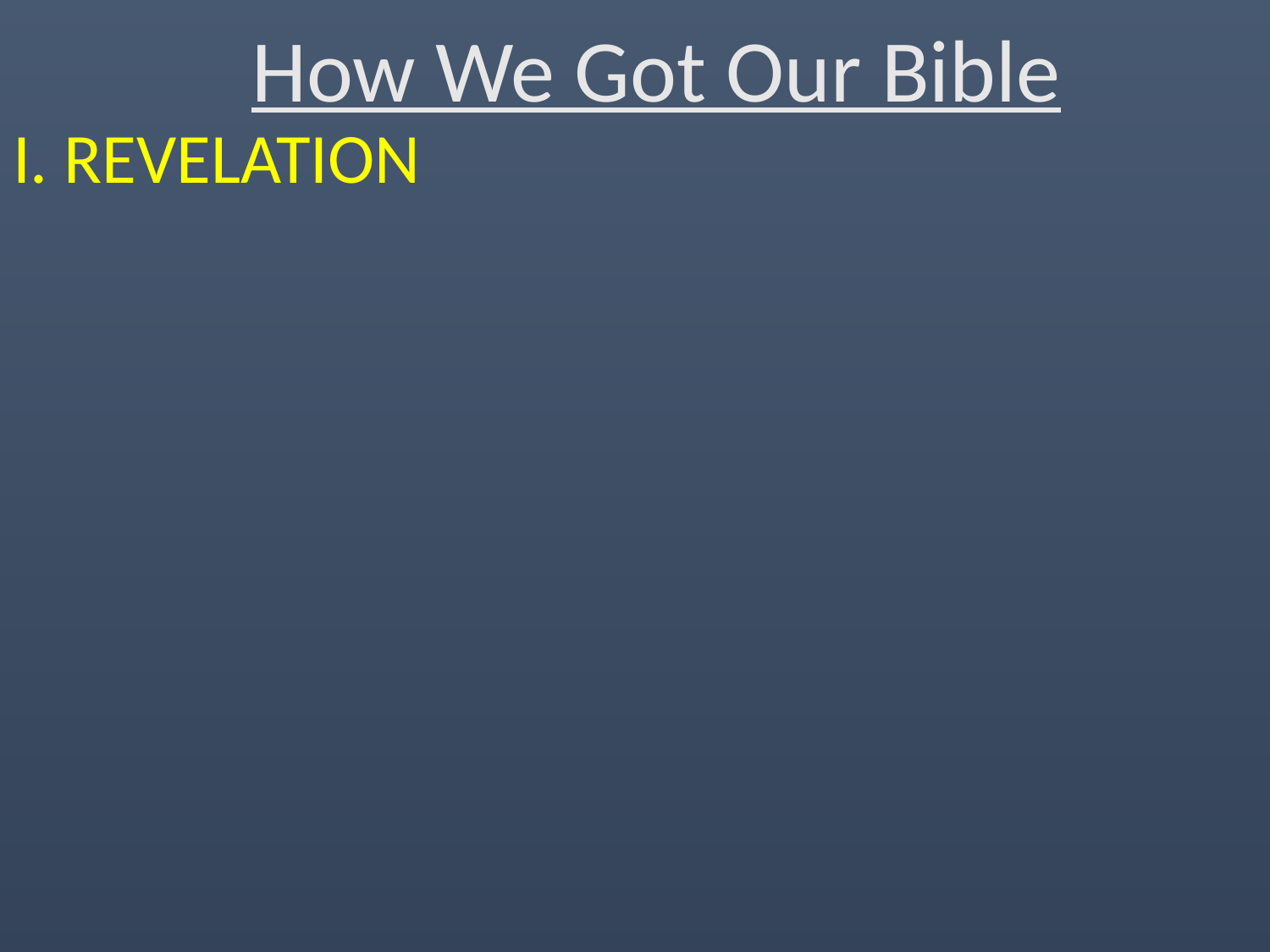

# How We Got Our Bible
I. REVELATION